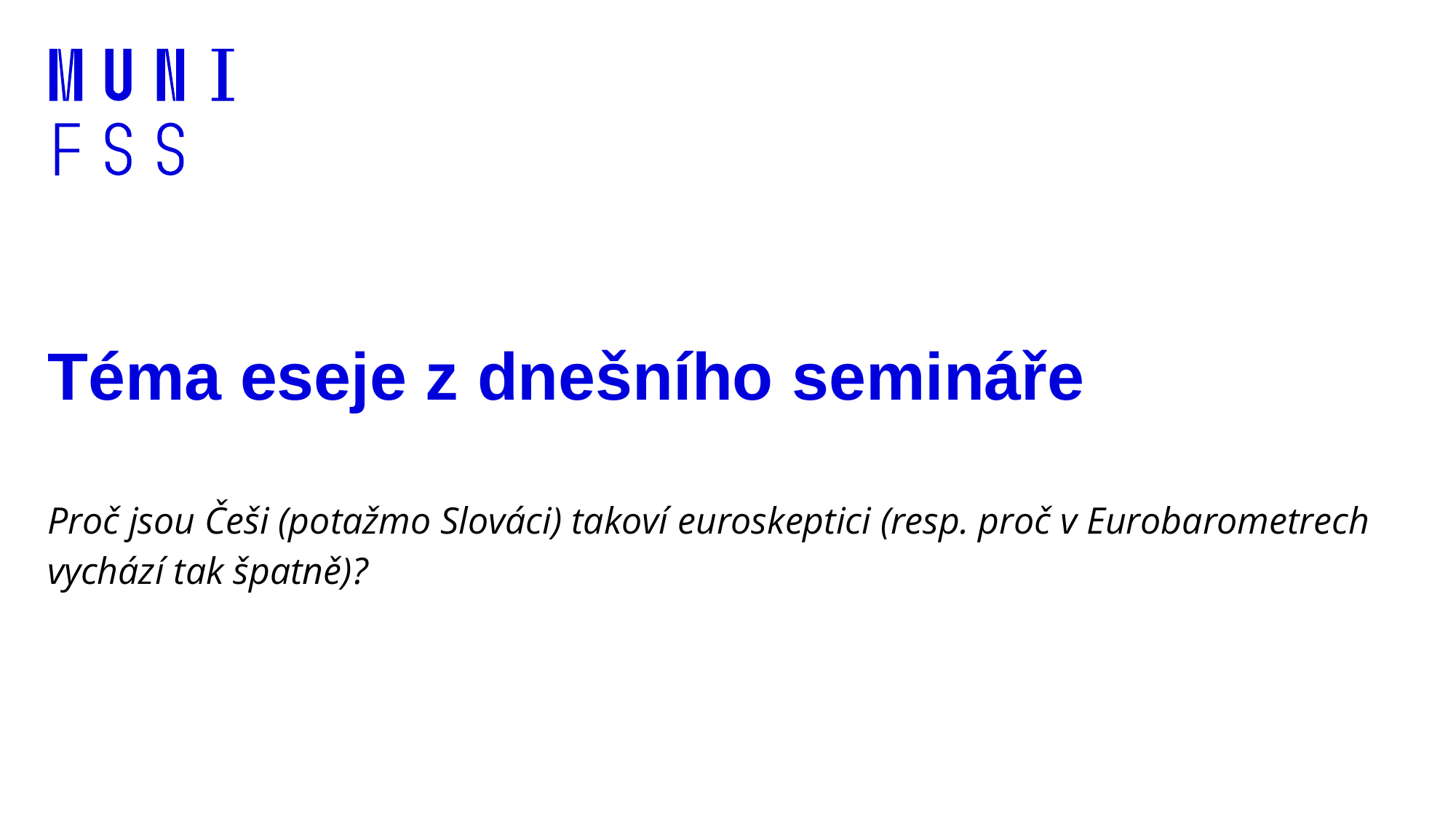

# Téma eseje z dnešního semináře
Proč jsou Češi (potažmo Slováci) takoví euroskeptici (resp. proč v Eurobarometrech vychází tak špatně)?